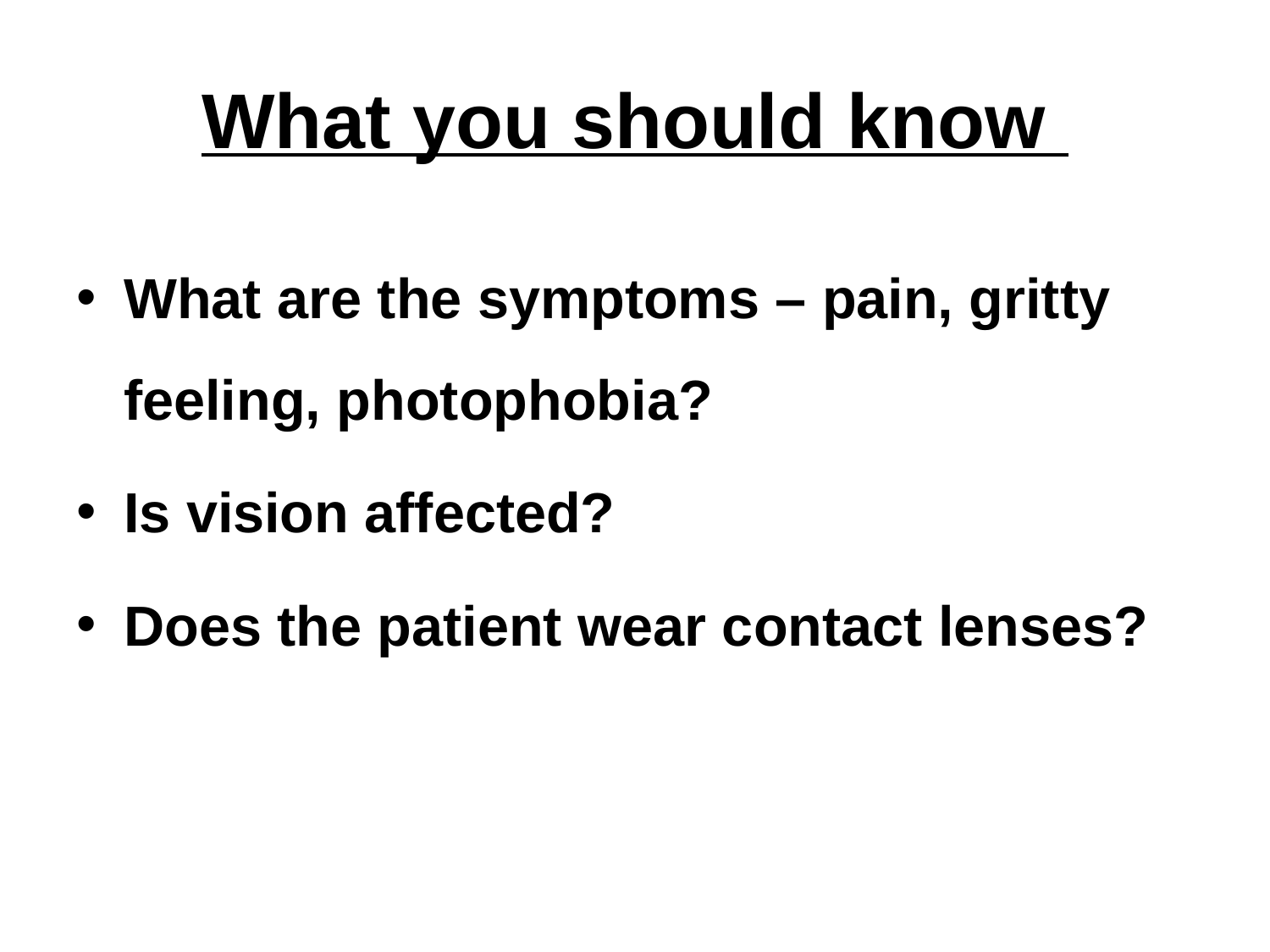

# What you should know
What are the symptoms – pain, gritty feeling, photophobia?
Is vision affected?
Does the patient wear contact lenses?